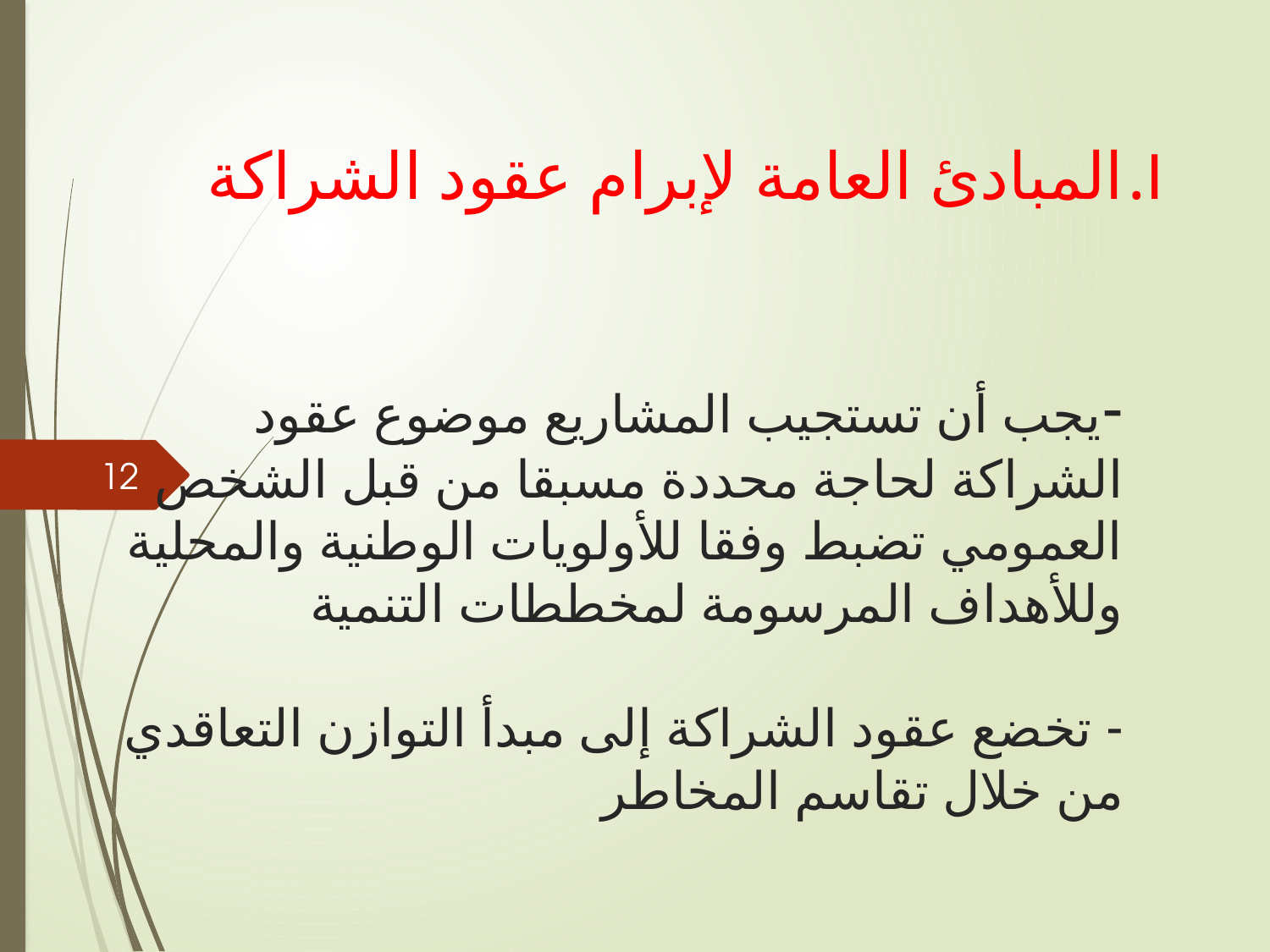

# المبادئ العامة لإبرام عقود الشراكة -يجب أن تستجيب المشاريع موضوع عقود الشراكة لحاجة محددة مسبقا من قبل الشخص العمومي تضبط وفقا للأولويات الوطنية والمحلية وللأهداف المرسومة لمخططات التنمية - تخضع عقود الشراكة إلى مبدأ التوازن التعاقدي من خلال تقاسم المخاطر
12